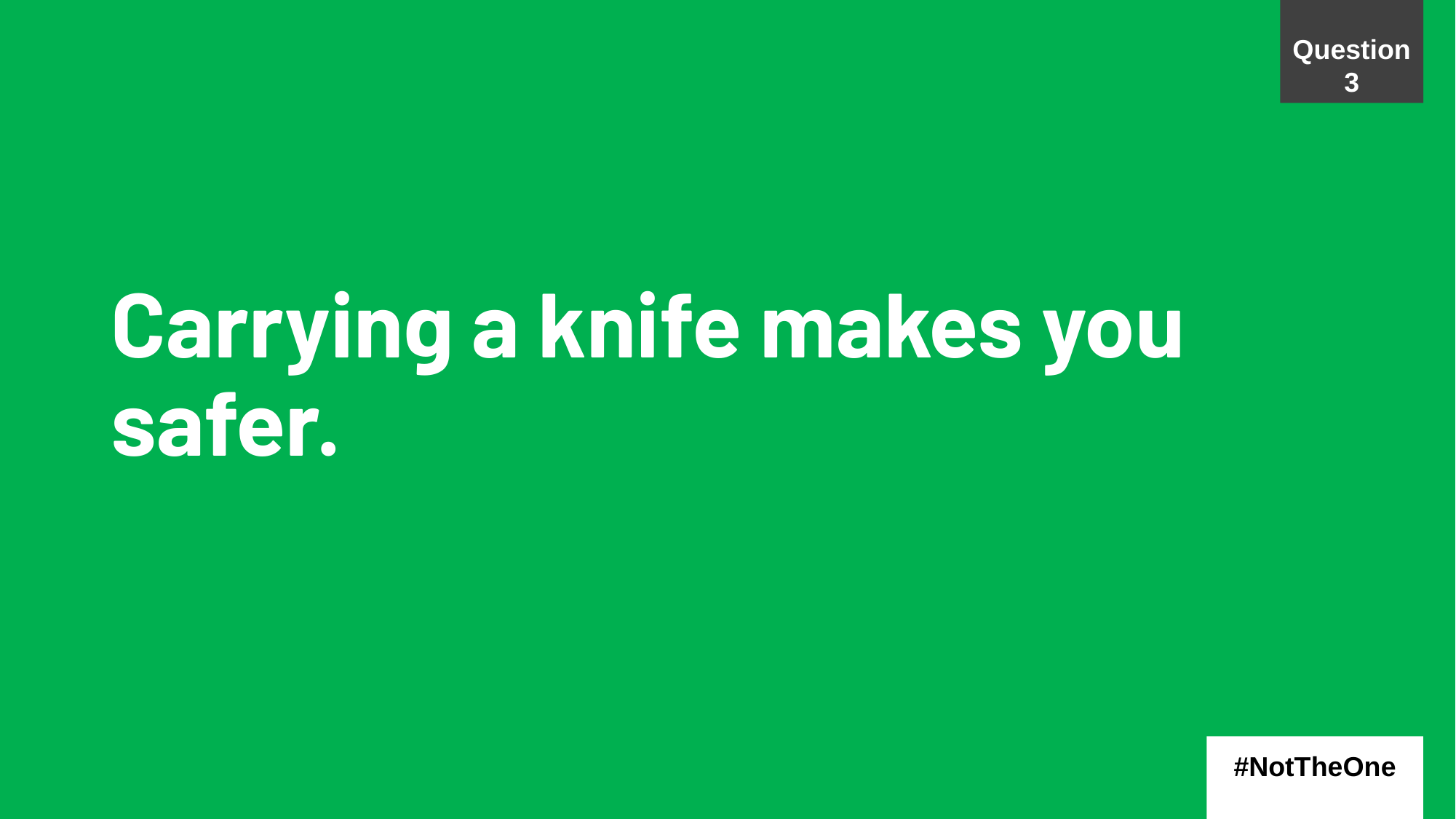

Question 3
Carrying a knife makes you safer.
#NotTheOne